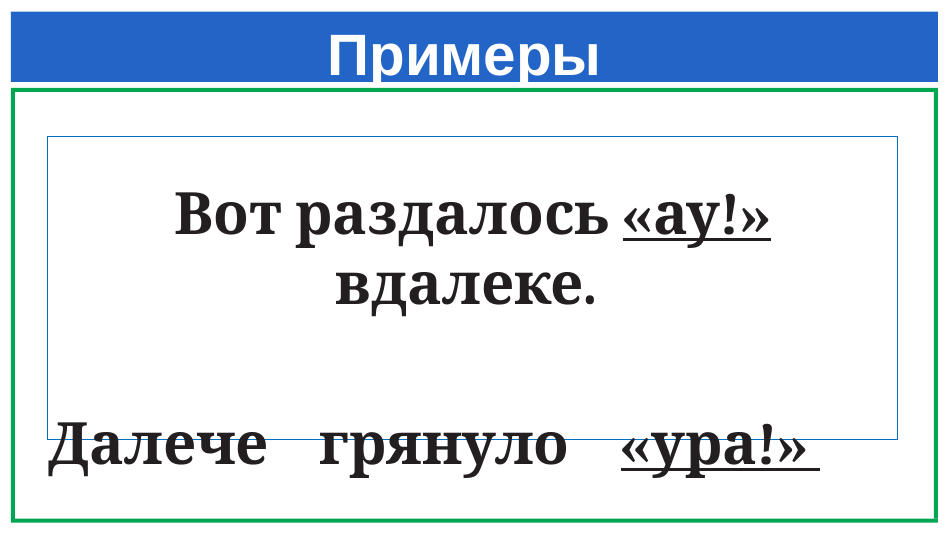

# Примеры

Вот раздалось «ау!» вдалеке.

Далече    грянуло    «ура!»